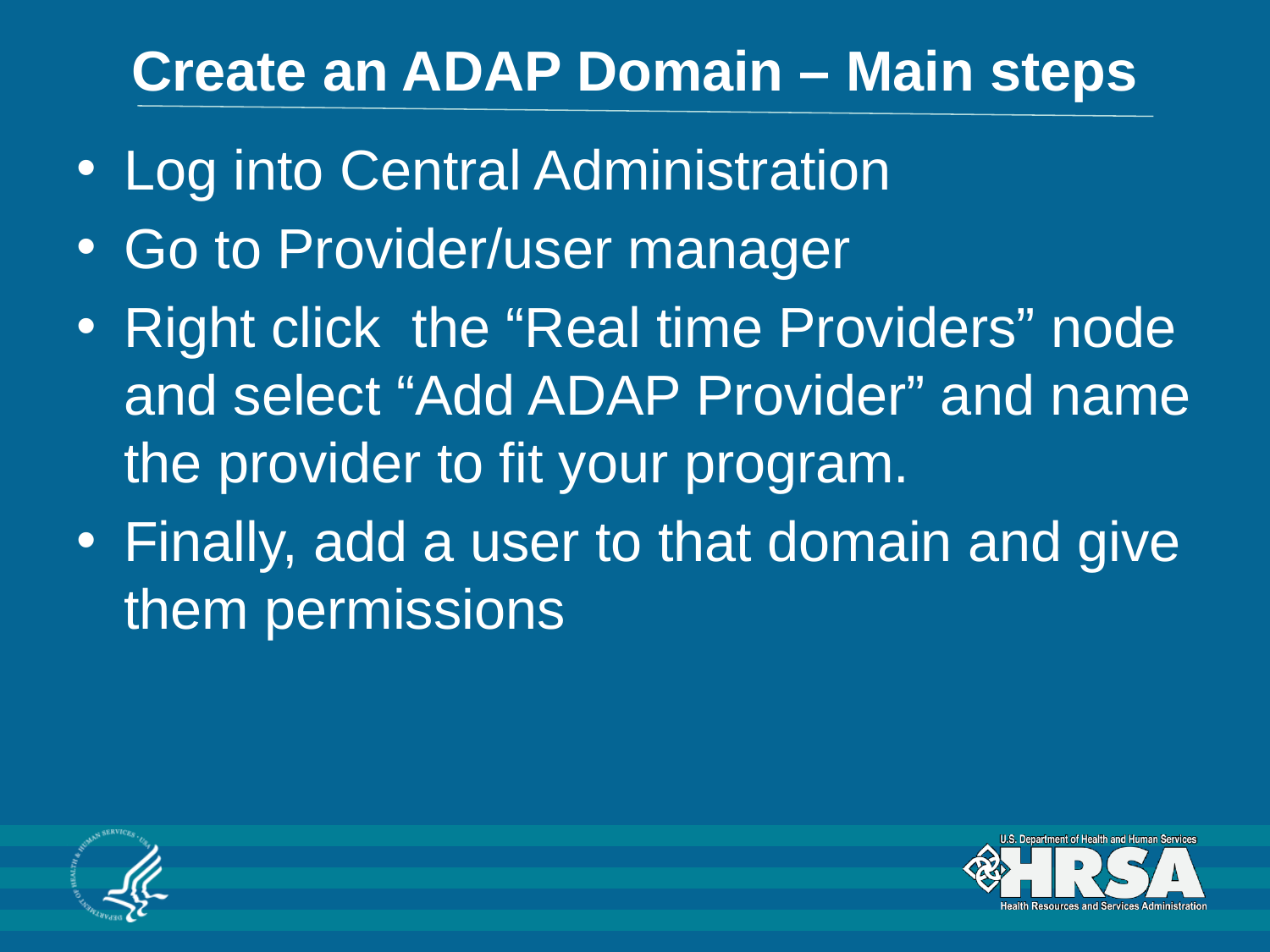

# Create an ADAP Domain – Main steps
Log into Central Administration
Go to Provider/user manager
Right click  the “Real time Providers” node and select “Add ADAP Provider” and name the provider to fit your program.
Finally, add a user to that domain and give them permissions